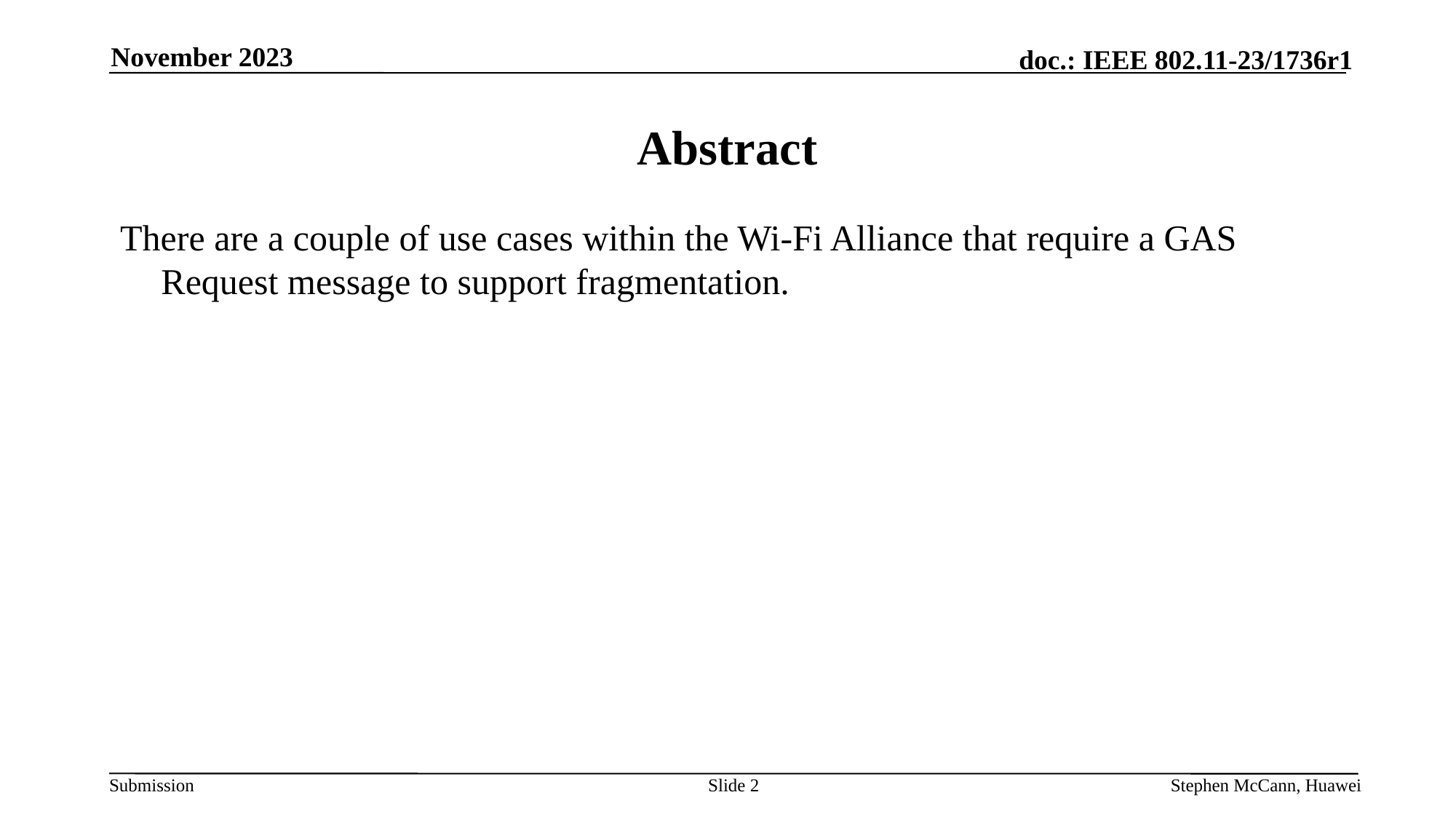

November 2023
# Abstract
There are a couple of use cases within the Wi-Fi Alliance that require a GAS Request message to support fragmentation.

Slide 2
Stephen McCann, Huawei